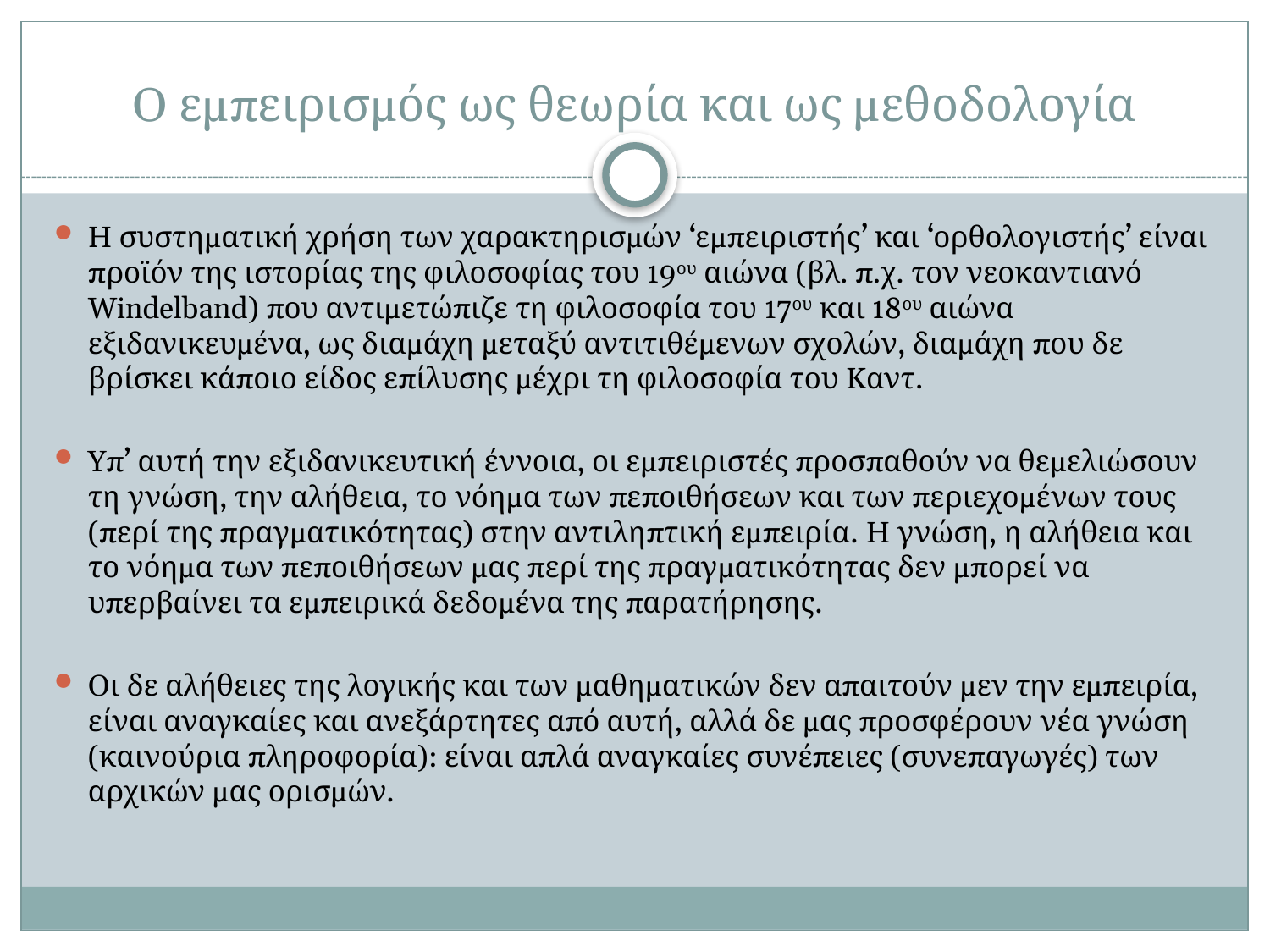

# Ο εμπειρισμός ως θεωρία και ως μεθοδολογία
Η συστηματική χρήση των χαρακτηρισμών ‘εμπειριστής’ και ‘ορθολογιστής’ είναι προϊόν της ιστορίας της φιλοσοφίας του 19ου αιώνα (βλ. π.χ. τον νεοκαντιανό Windelband) που αντιμετώπιζε τη φιλοσοφία του 17ου και 18ου αιώνα εξιδανικευμένα, ως διαμάχη μεταξύ αντιτιθέμενων σχολών, διαμάχη που δε βρίσκει κάποιο είδος επίλυσης μέχρι τη φιλοσοφία του Καντ.

Υπ’ αυτή την εξιδανικευτική έννοια, οι εμπειριστές προσπαθούν να θεμελιώσουν τη γνώση, την αλήθεια, το νόημα των πεποιθήσεων και των περιεχομένων τους (περί της πραγματικότητας) στην αντιληπτική εμπειρία. Η γνώση, η αλήθεια και το νόημα των πεποιθήσεων μας περί της πραγματικότητας δεν μπορεί να υπερβαίνει τα εμπειρικά δεδομένα της παρατήρησης.

Οι δε αλήθειες της λογικής και των μαθηματικών δεν απαιτούν μεν την εμπειρία, είναι αναγκαίες και ανεξάρτητες από αυτή, αλλά δε μας προσφέρουν νέα γνώση (καινούρια πληροφορία): είναι απλά αναγκαίες συνέπειες (συνεπαγωγές) των αρχικών μας ορισμών.